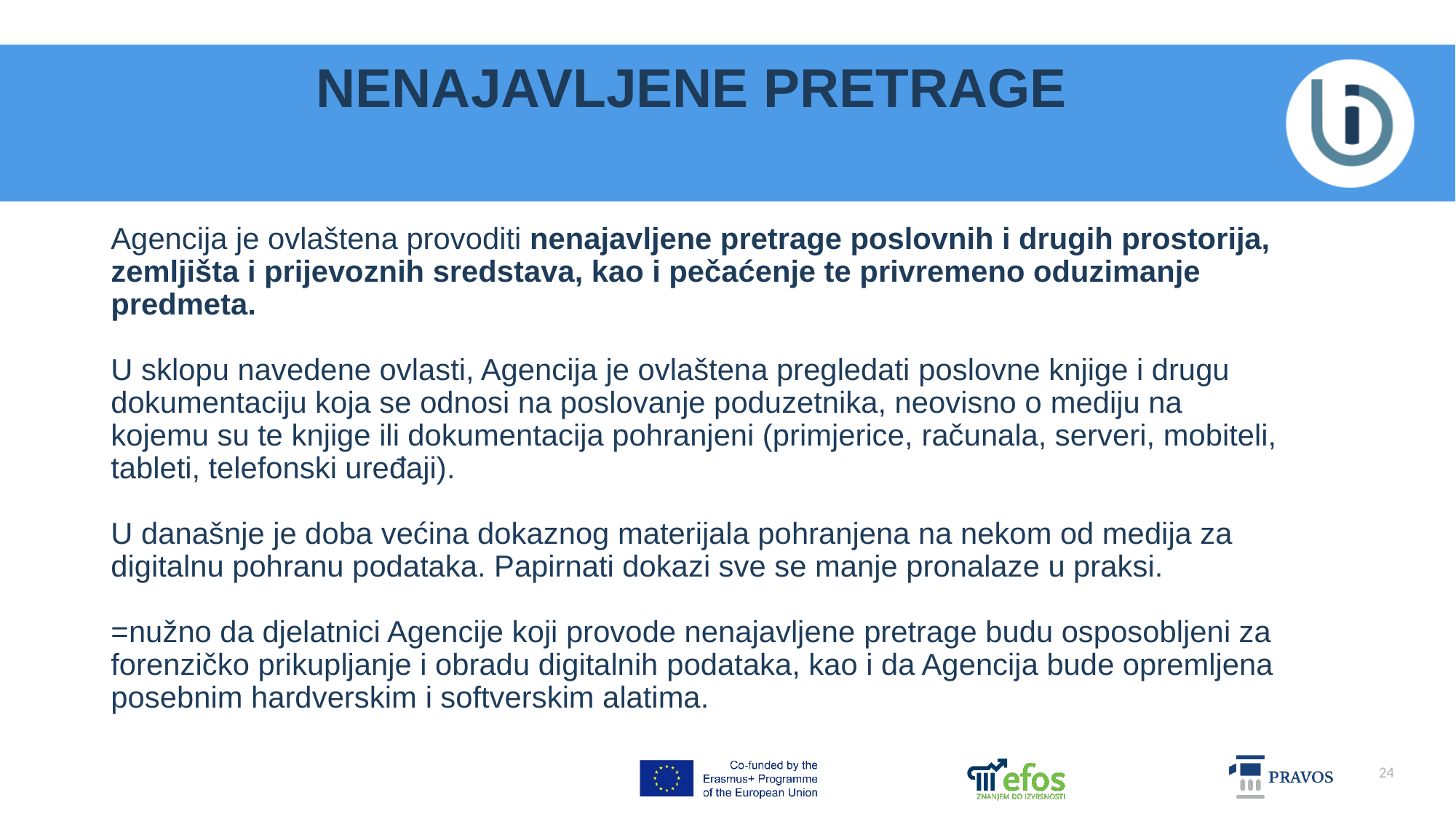

# NENAJAVLJENE PRETRAGE
Agencija je ovlaštena provoditi nenajavljene pretrage poslovnih i drugih prostorija,
zemljišta i prijevoznih sredstava, kao i pečaćenje te privremeno oduzimanje
predmeta.

U sklopu navedene ovlasti, Agencija je ovlaštena pregledati poslovne knjige i drugu
dokumentaciju koja se odnosi na poslovanje poduzetnika, neovisno o mediju na
kojemu su te knjige ili dokumentacija pohranjeni (primjerice, računala, serveri, mobiteli,
tableti, telefonski uređaji).

U današnje je doba većina dokaznog materijala pohranjena na nekom od medija za
digitalnu pohranu podataka. Papirnati dokazi sve se manje pronalaze u praksi.

=nužno da djelatnici Agencije koji provode nenajavljene pretrage budu osposobljeni za
forenzičko prikupljanje i obradu digitalnih podataka, kao i da Agencija bude opremljena
posebnim hardverskim i softverskim alatima.
24